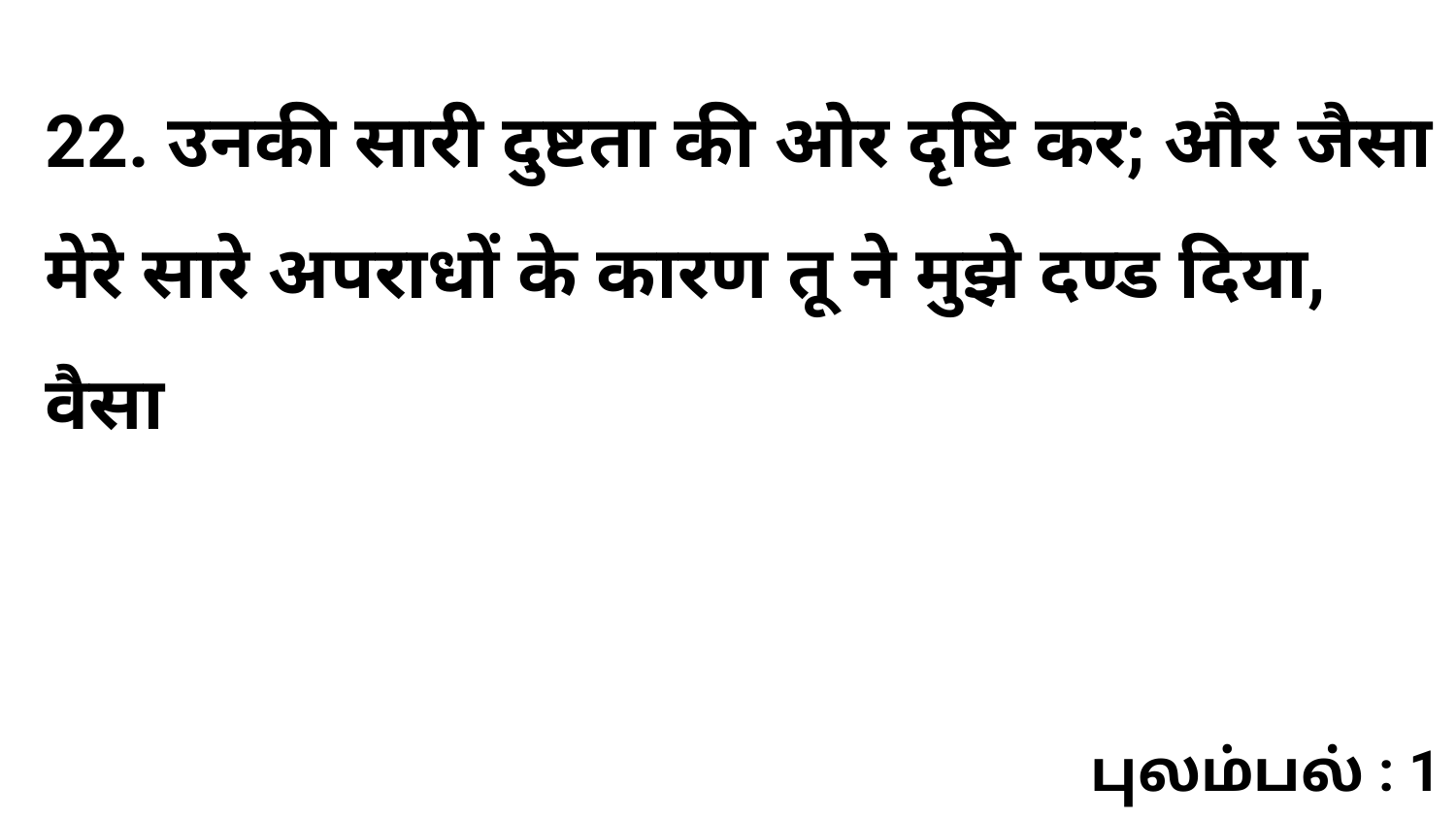

22. उनकी सारी दुष्टता की ओर दृष्टि कर; और जैसा मेरे सारे अपराधों के कारण तू ने मुझे दण्ड दिया, वैसा
புலம்பல் : 1